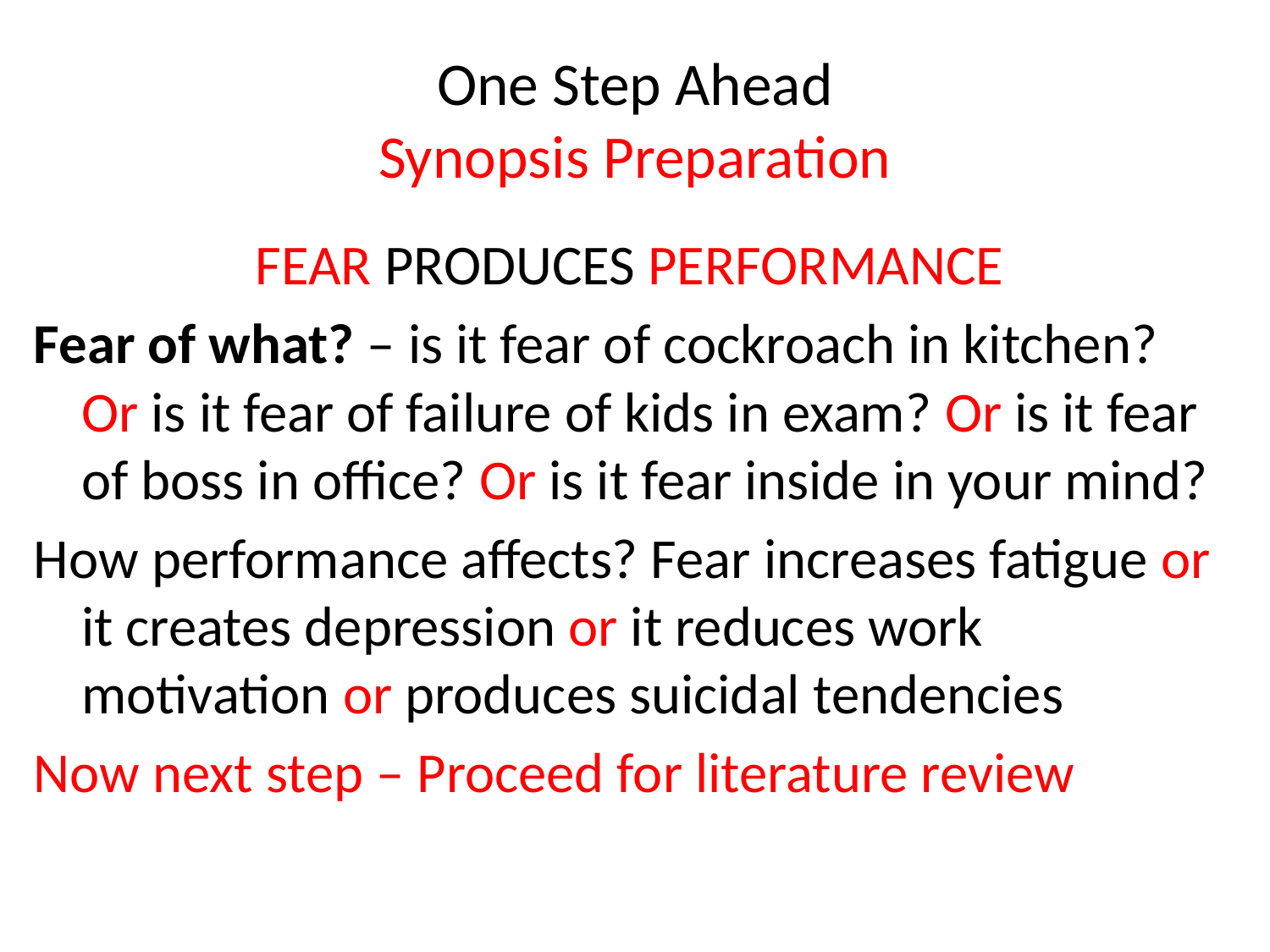

# One Step Ahead Synopsis Preparation
FEAR PRODUCES PERFORMANCE
Fear of what? – is it fear of cockroach in kitchen? Or is it fear of failure of kids in exam? Or is it fear of boss in office? Or is it fear inside in your mind?
How performance affects? Fear increases fatigue or it creates depression or it reduces work motivation or produces suicidal tendencies
Now next step – Proceed for literature review